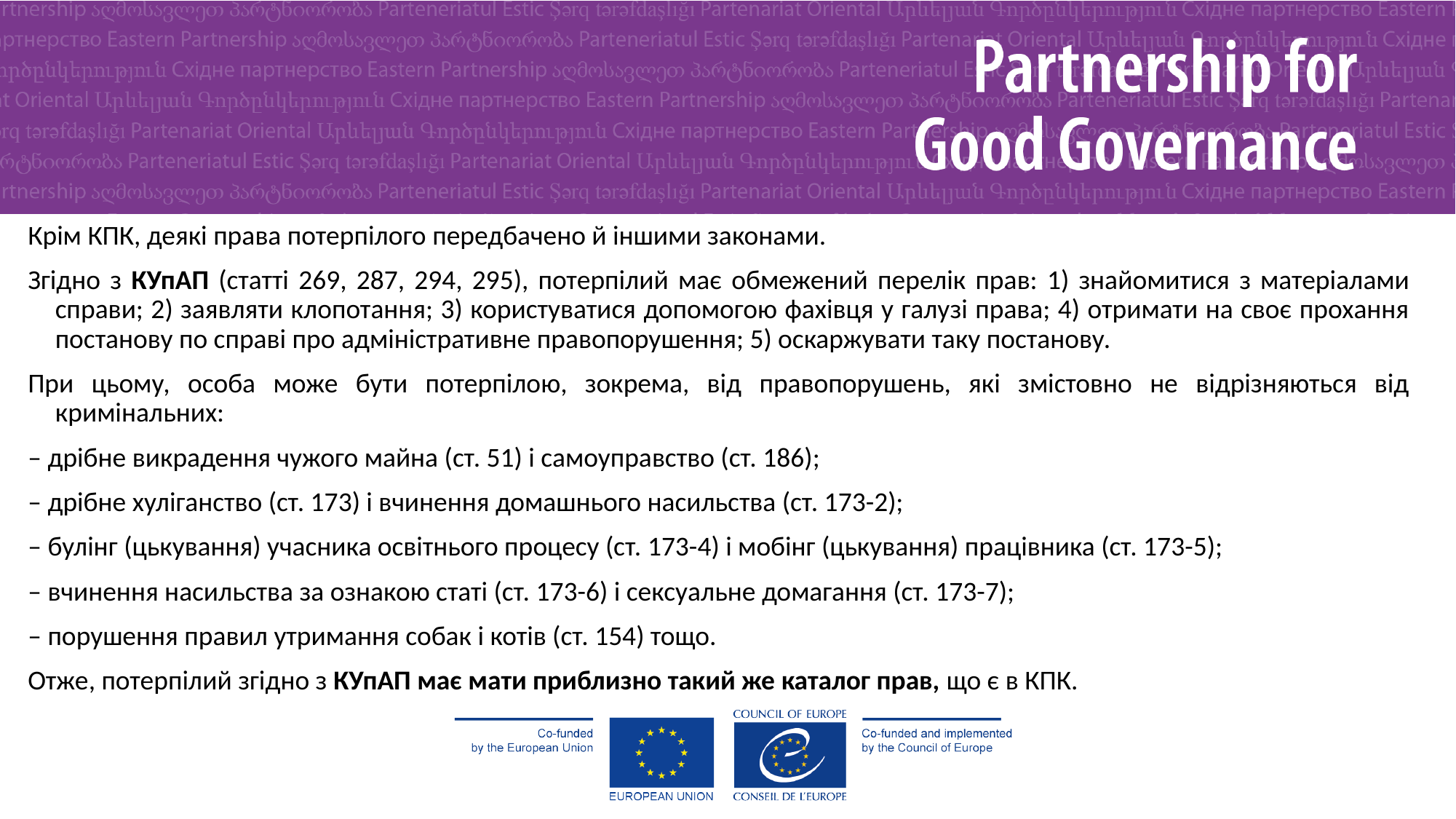

Крім КПК, деякі права потерпілого передбачено й іншими законами.
Згідно з КУпАП (статті 269, 287, 294, 295), потерпілий має обмежений перелік прав: 1) знайомитися з матеріалами справи; 2) заявляти клопотання; 3) користуватися допомогою фахівця у галузі права; 4) отримати на своє прохання постанову по справі про адміністративне правопорушення; 5) оскаржувати таку постанову.
При цьому, особа може бути потерпілою, зокрема, від правопорушень, які змістовно не відрізняються від кримінальних:
– дрібне викрадення чужого майна (ст. 51) і самоуправство (ст. 186);
– дрібне хуліганство (ст. 173) і вчинення домашнього насильства (ст. 173-2);
– булінг (цькування) учасника освітнього процесу (ст. 173-4) і мобінг (цькування) працівника (ст. 173-5);
– вчинення насильства за ознакою статі (ст. 173-6) і сексуальне домагання (ст. 173-7);
– порушення правил утримання собак і котів (ст. 154) тощо.
Отже, потерпілий згідно з КУпАП має мати приблизно такий же каталог прав, що є в КПК.